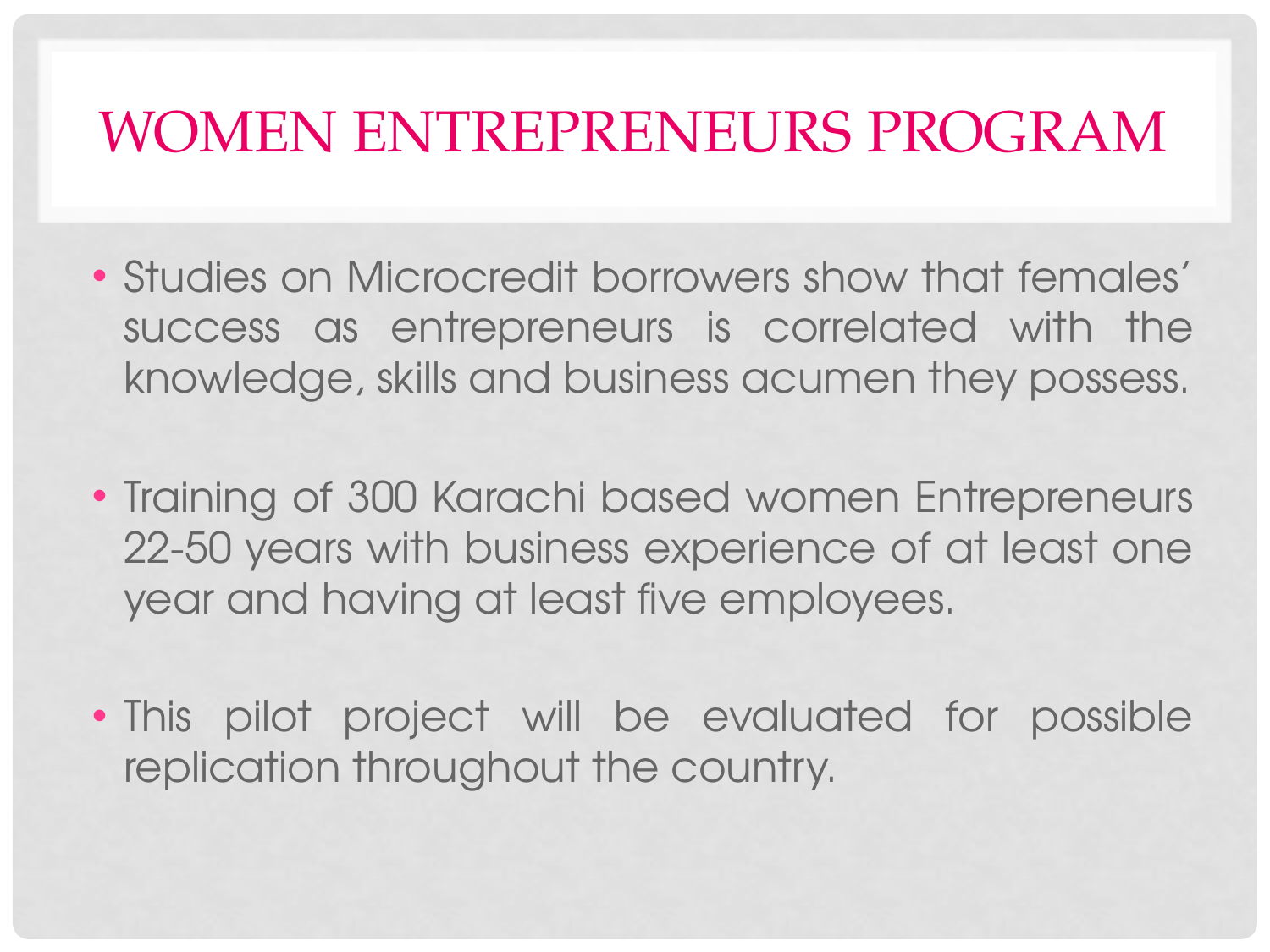

# Women Entrepreneurs Program
Studies on Microcredit borrowers show that females’ success as entrepreneurs is correlated with the knowledge, skills and business acumen they possess.

Training of 300 Karachi based women Entrepreneurs 22-50 years with business experience of at least one year and having at least five employees.

This pilot project will be evaluated for possible replication throughout the country.